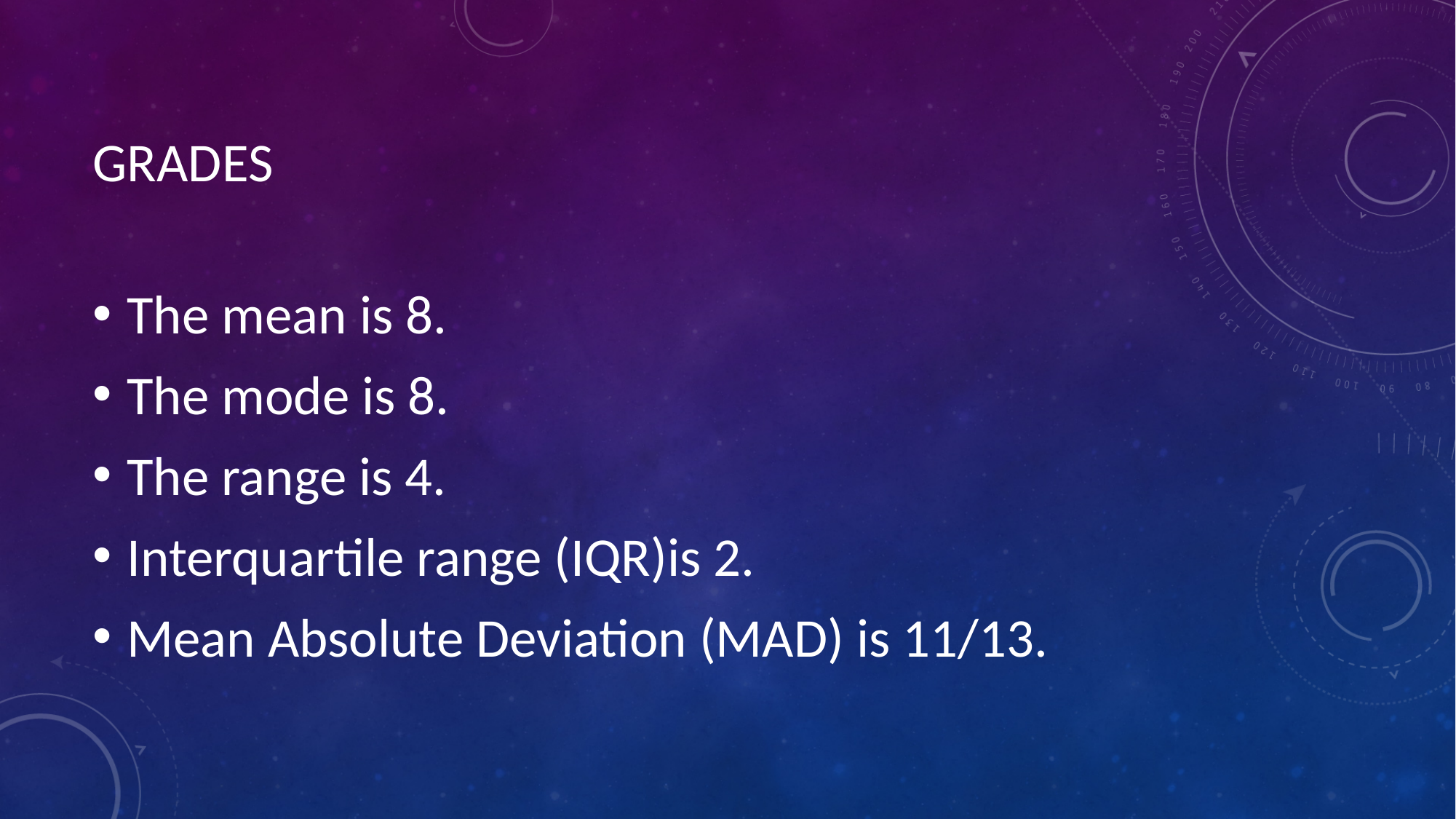

# Grades
The mean is 8.
The mode is 8.
The range is 4.
Interquartile range (IQR)is 2.
Mean Absolute Deviation (MAD) is 11/13.